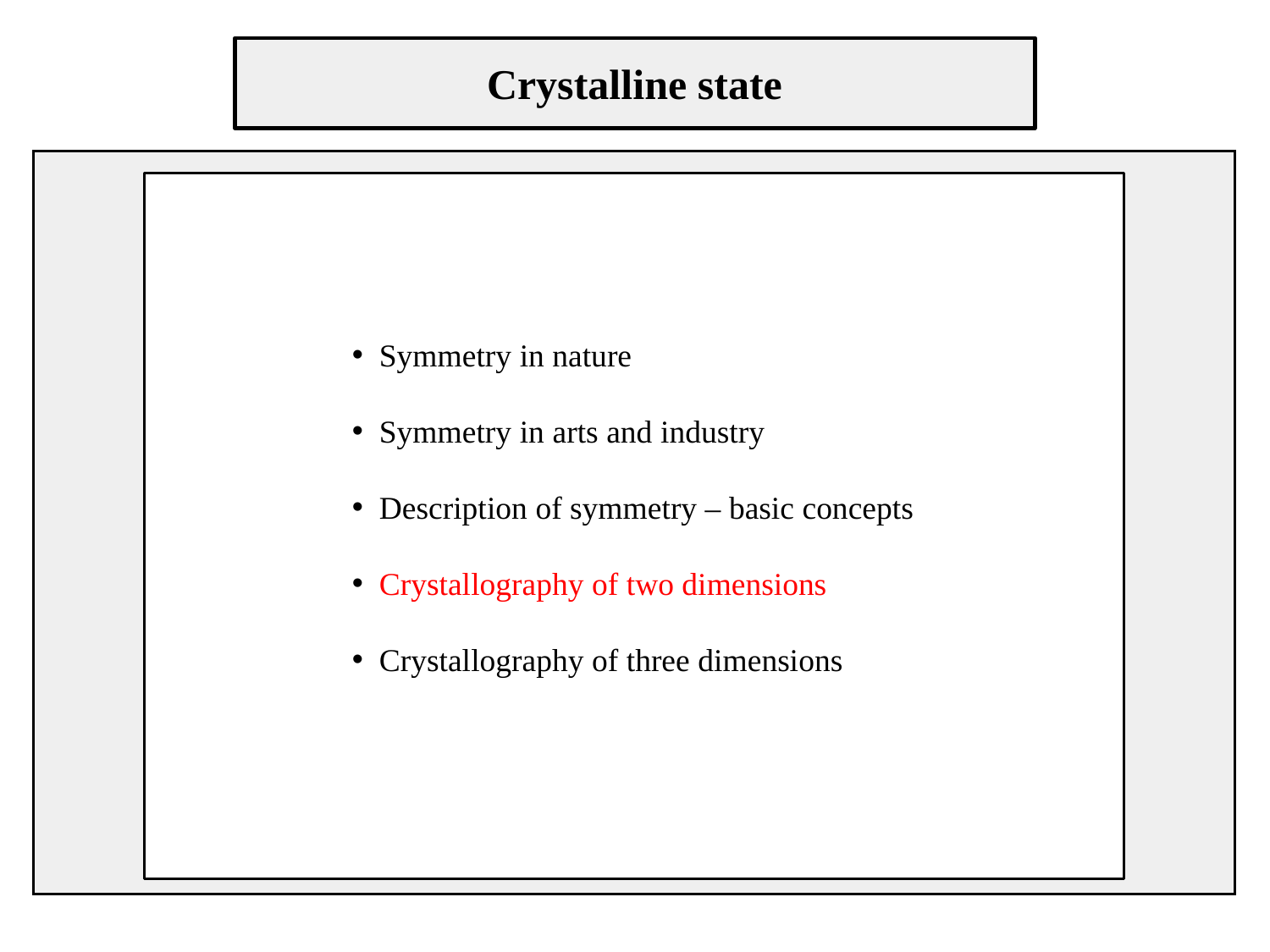

Crystalline state

  Symmetry in nature
  Symmetry in arts and industry
  Description of symmetry – basic concepts
  Crystallography of two dimensions
  Crystallography of three dimensions